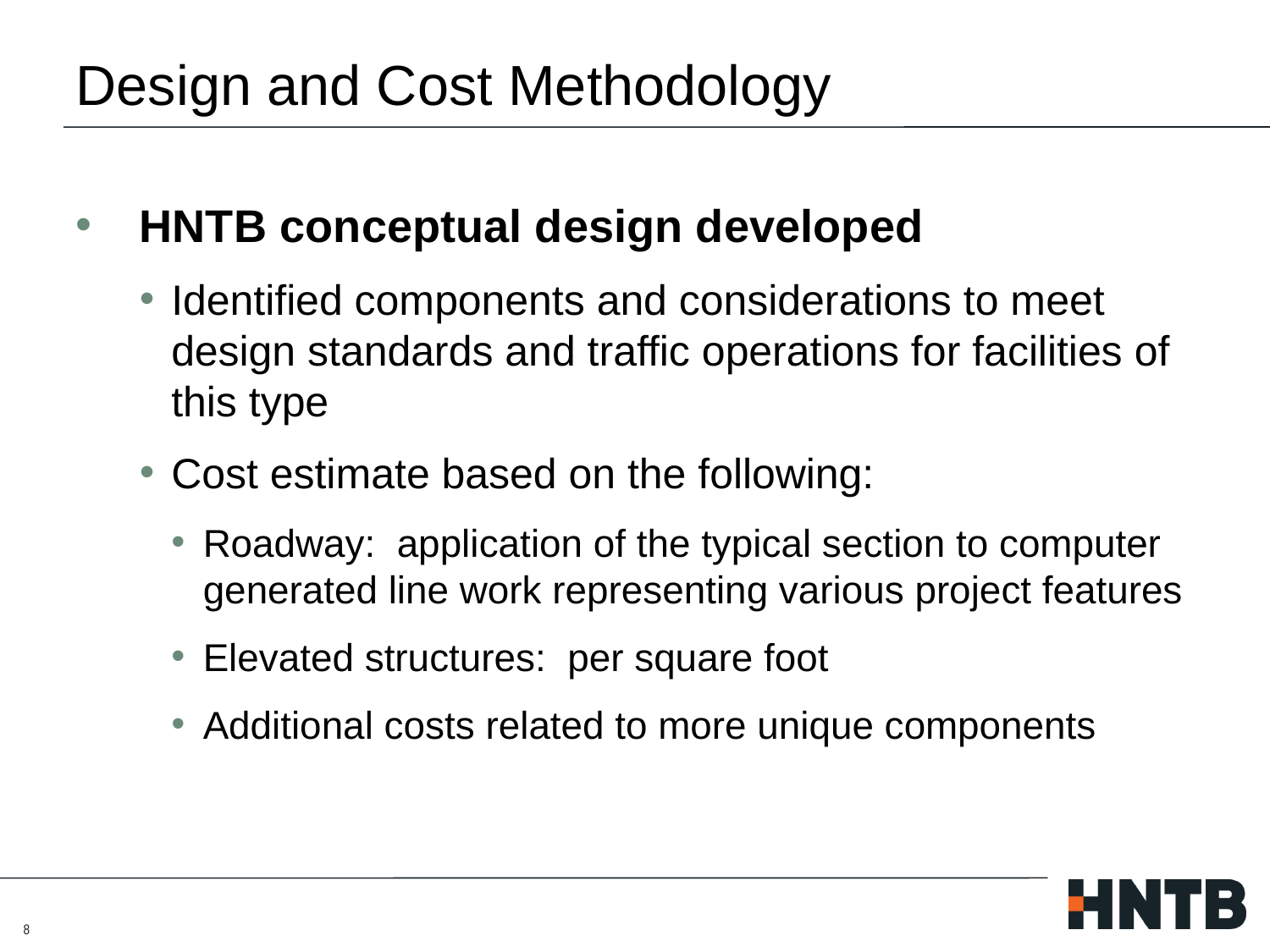

# Design and Cost Methodology
HNTB conceptual design developed
Identified components and considerations to meet design standards and traffic operations for facilities of this type
Cost estimate based on the following:
Roadway:  application of the typical section to computer generated line work representing various project features
Elevated structures:  per square foot
Additional costs related to more unique components

8